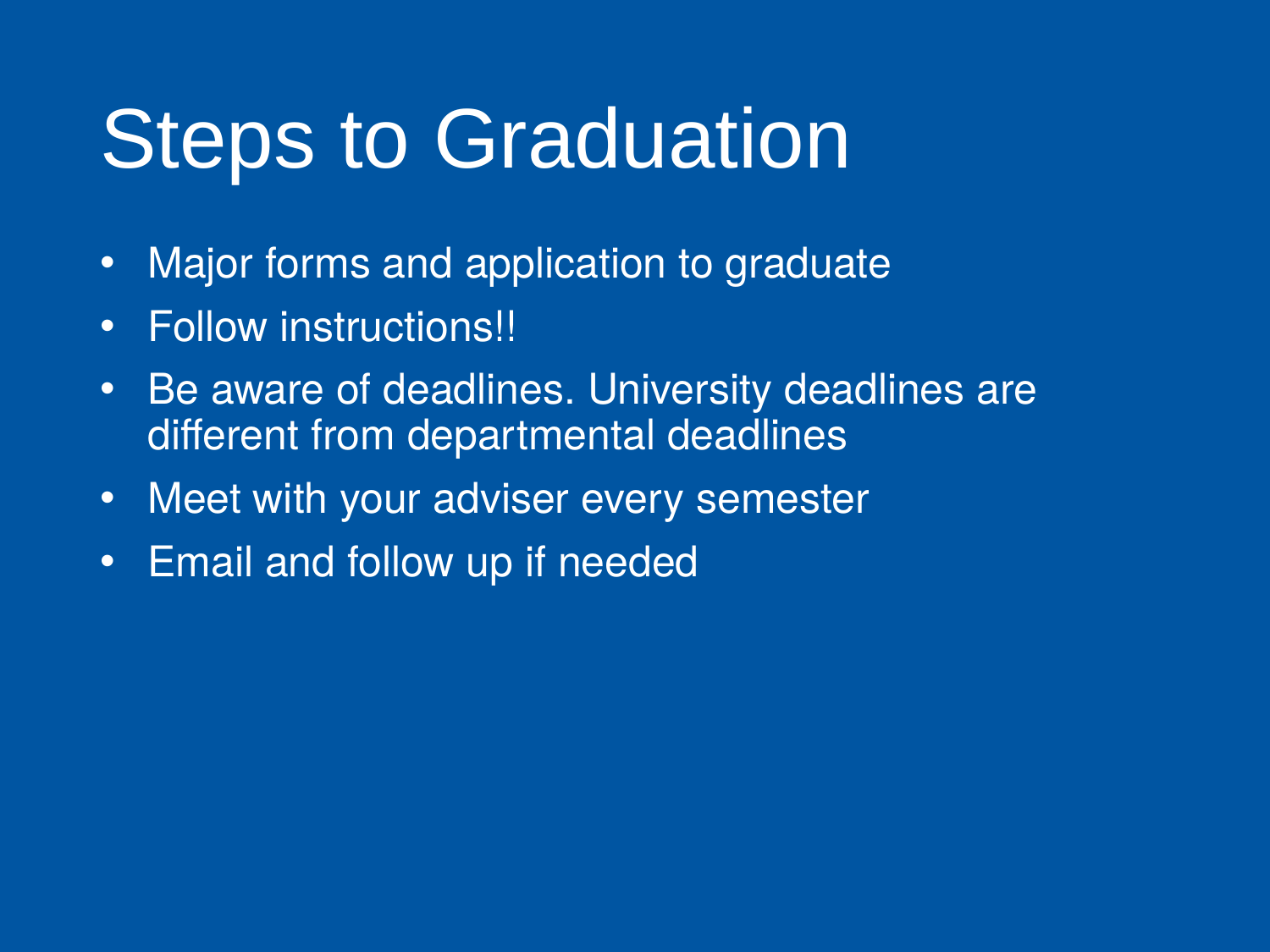

# Steps to Graduation
Major forms and application to graduate
Follow instructions!!
Be aware of deadlines. University deadlines are different from departmental deadlines
Meet with your adviser every semester
Email and follow up if needed